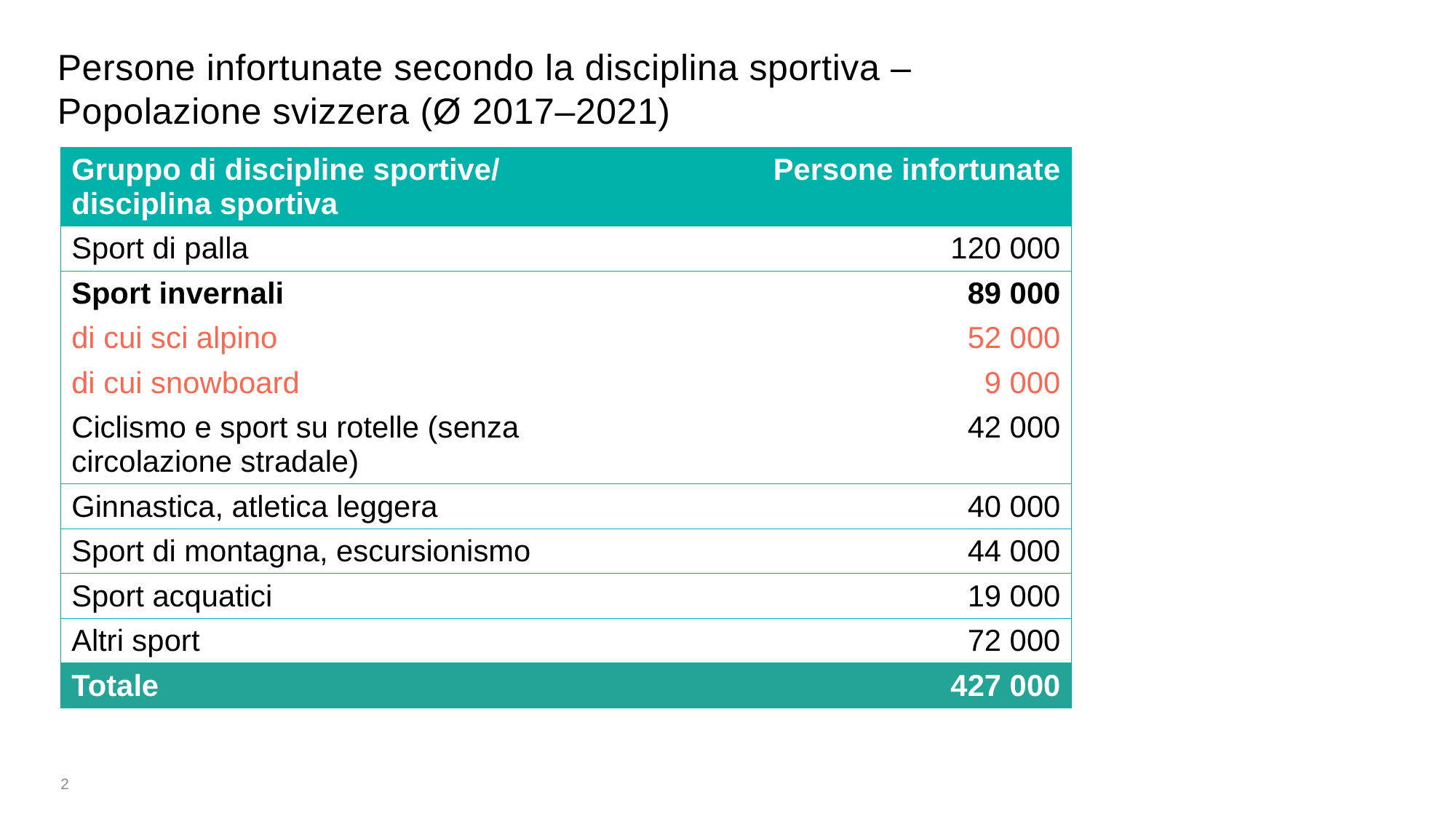

# Persone infortunate secondo la disciplina sportiva – Popolazione svizzera (Ø 2017–2021)
| Gruppo di discipline sportive/ disciplina sportiva | Persone infortunate |
| --- | --- |
| Sport di palla | 120 000 |
| Sport invernali | 89 000 |
| di cui sci alpino | 52 000 |
| di cui snowboard | 9 000 |
| Ciclismo e sport su rotelle (senza circolazione stradale) | 42 000 |
| Ginnastica, atletica leggera | 40 000 |
| Sport di montagna, escursionismo | 44 000 |
| Sport acquatici | 19 000 |
| Altri sport | 72 000 |
| Totale | 427 000 |
2